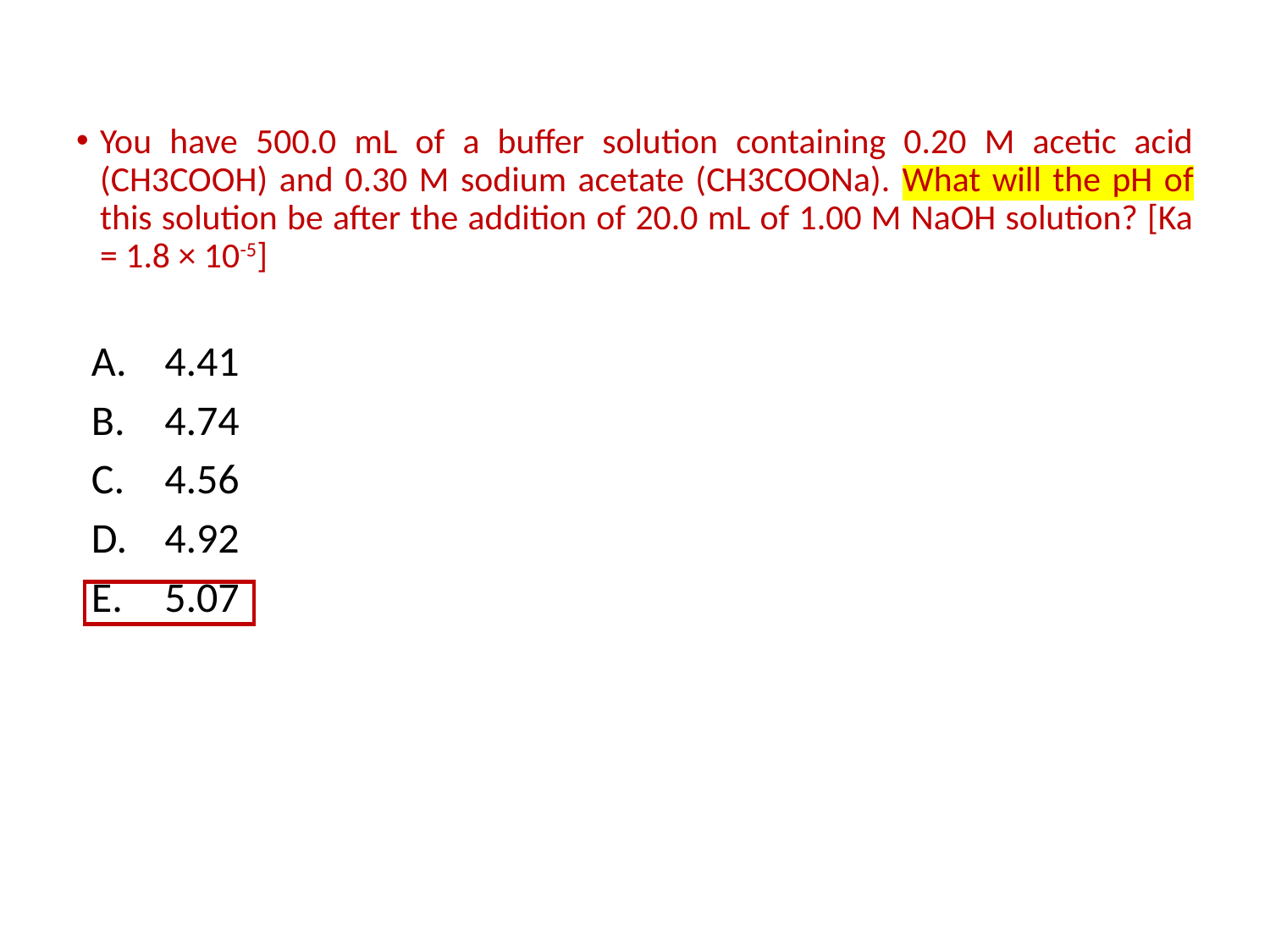

You have 500.0 mL of a buffer solution containing 0.20 M acetic acid (CH3COOH) and 0.30 M sodium acetate (CH3COONa). What will the pH of this solution be after the addition of 20.0 mL of 1.00 M NaOH solution? [Ka = 1.8 × 10-5]

 4.41
 4.74
 4.56
 4.92
 5.07